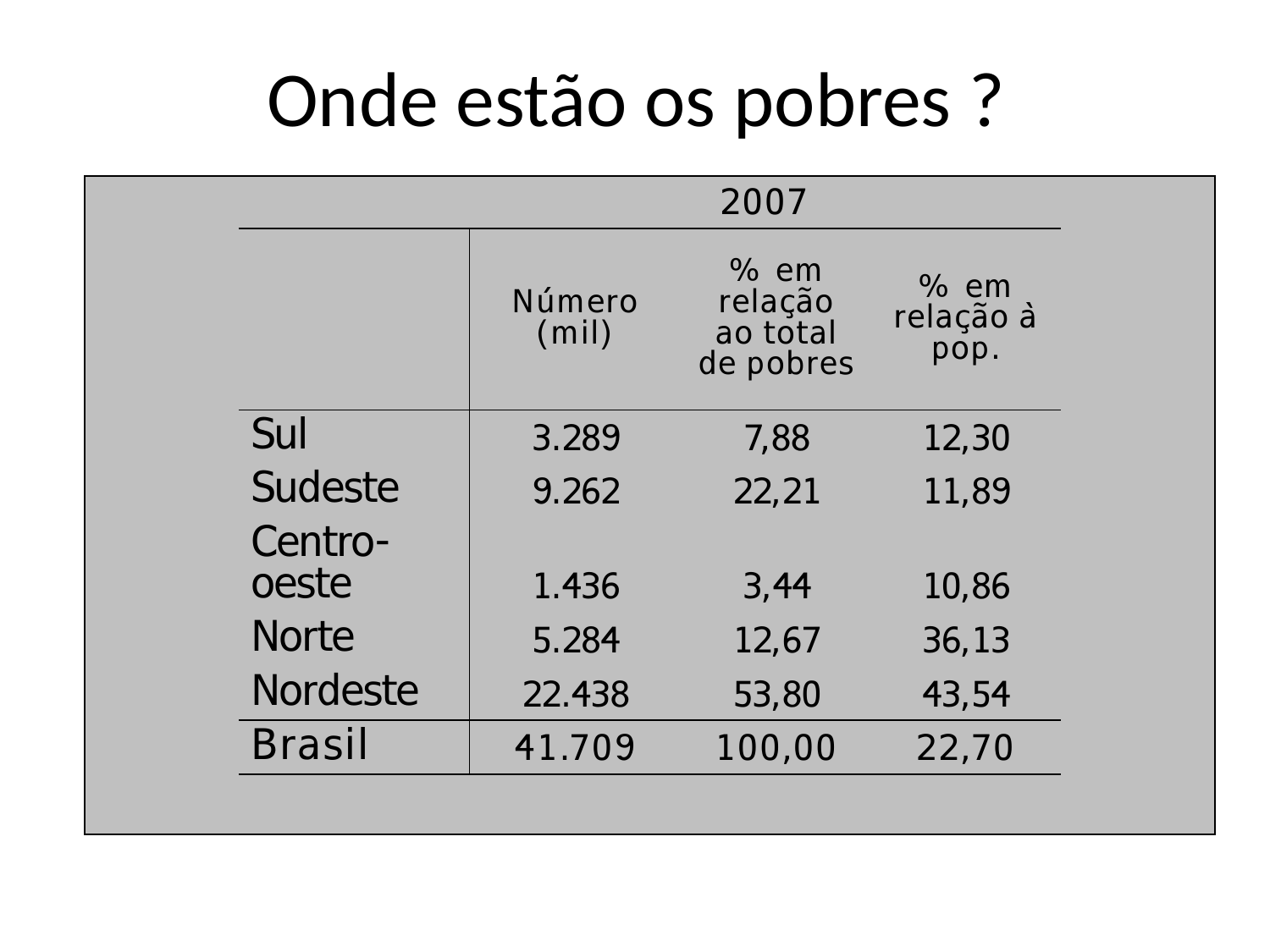

# Onde estão os pobres ?
|  |  | 2007 |  |  |  |
| --- | --- | --- | --- | --- | --- |
|  |  | Número (mil) | % em relação ao total de pobres | % em relação à pop. |  |
|  | Sul | 3.289 | 7,88 | 12,30 |  |
|  | Sudeste | 9.262 | 22,21 | 11,89 |  |
|  | Centro-oeste | 1.436 | 3,44 | 10,86 |  |
|  | Norte | 5.284 | 12,67 | 36,13 |  |
|  | Nordeste | 22.438 | 53,80 | 43,54 |  |
|  | Brasil | 41.709 | 100,00 | 22,70 |  |
|  |  |  |  |  |  |